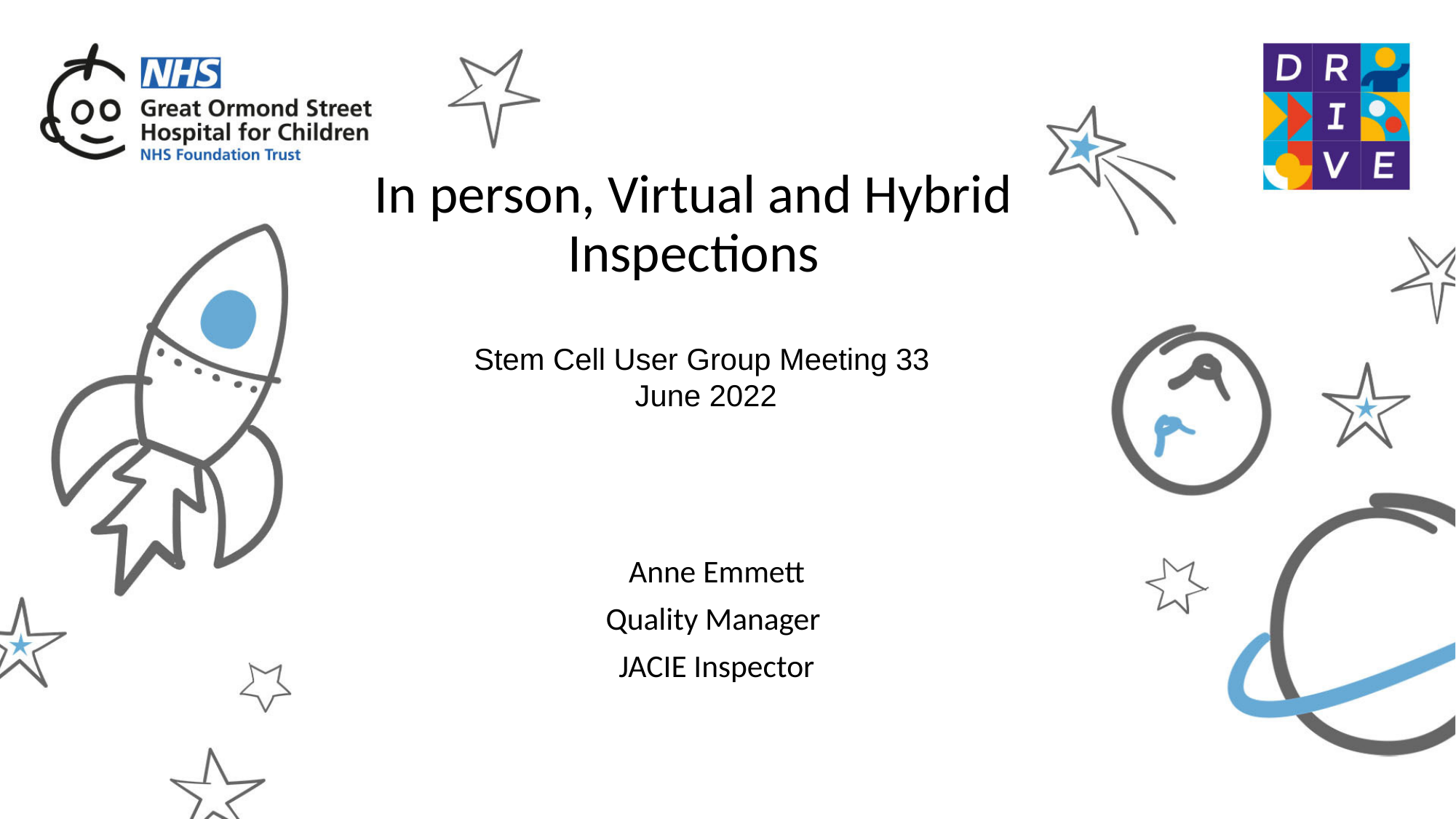

# In person, Virtual and Hybrid Inspections
Stem Cell User Group Meeting 33
June 2022
Anne Emmett
Quality Manager
JACIE Inspector